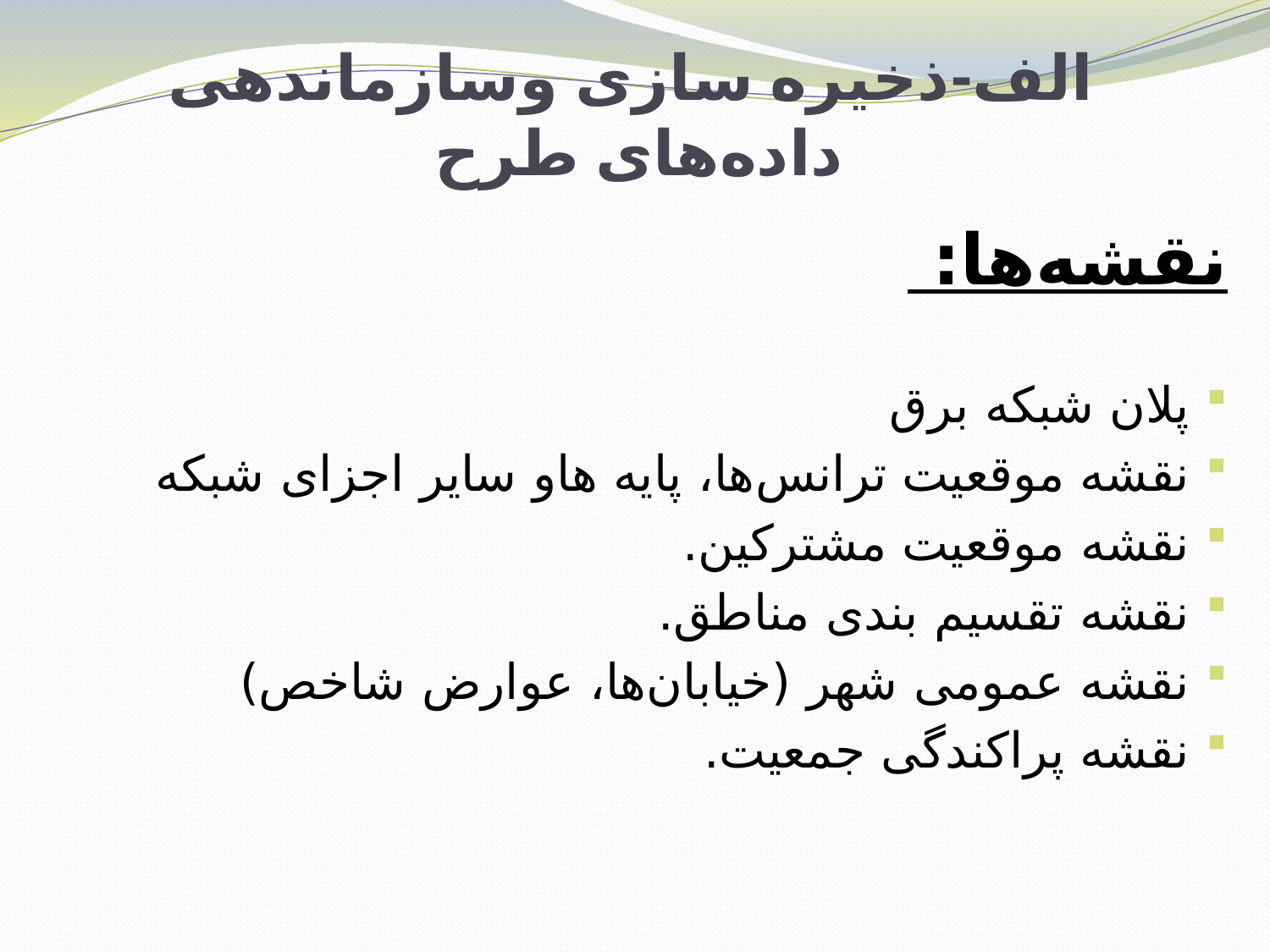

# الف-ذخیره سازی وسازماندهی داده‌های طرح
نقشه‌ها:

پلان شبکه برق
نقشه موقعیت ترانس‌ها، پایه هاو سایر اجزای شبکه
نقشه موقعیت مشترکین.
نقشه تقسیم بندی مناطق.
نقشه عمومی شهر (خیابان‌ها، عوارض شاخص)
نقشه پراکندگی جمعیت.